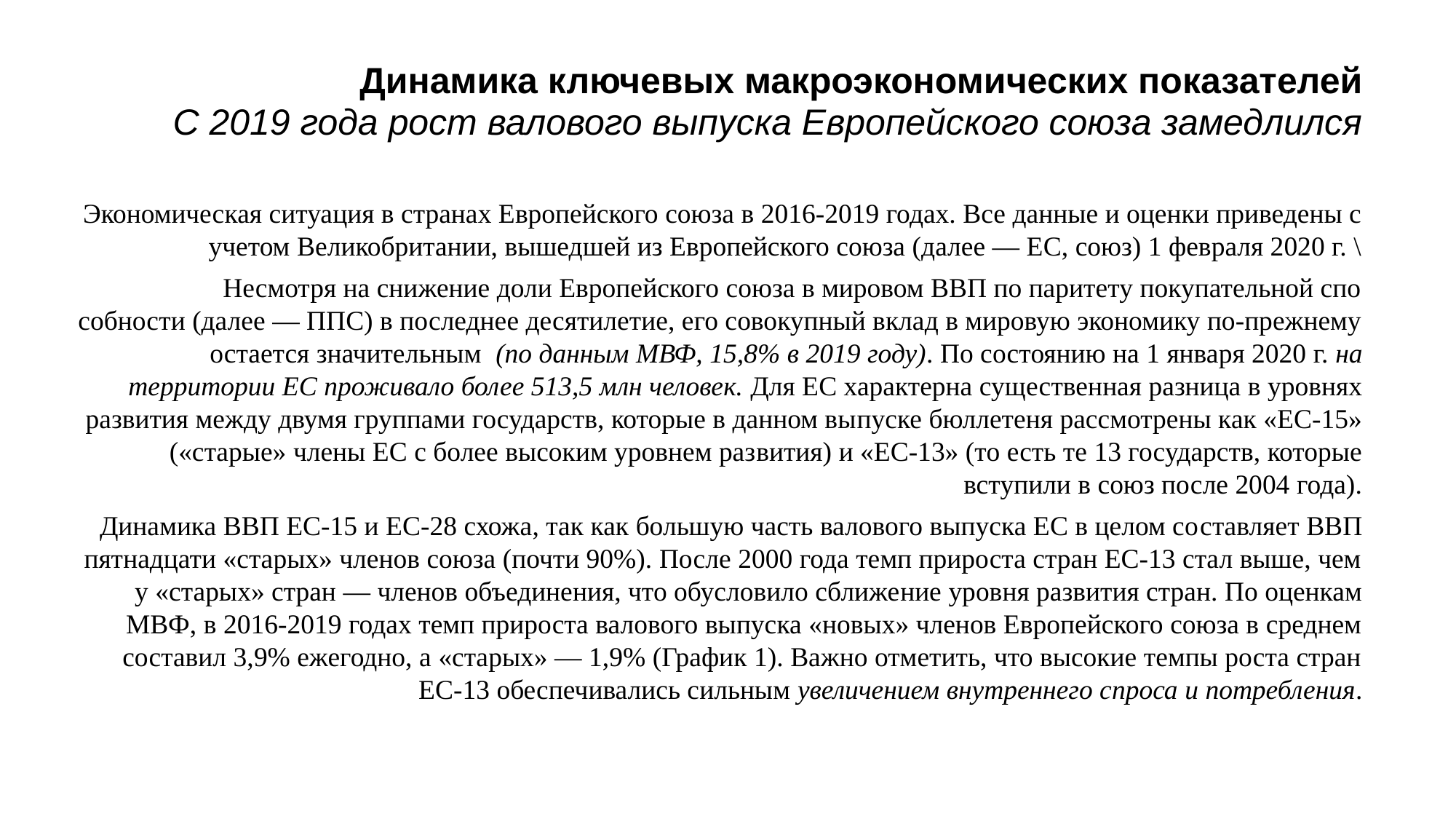

Динамика ключевых макроэкономических показателей

С 2019 года рост валового выпуска Европейского союза замедлился

Экономическая ситуация в странах Европейского союза в 2016-2019 годах. Все данные и оценки приведены с учетом Ве­ликобритании, вышедшей из Европейского союза (далее — ЕС, союз) 1 февраля 2020 г. \
	Несмотря на снижение доли Европейского союза в мировом ВВП по паритету покупательной спо­собности (далее — ППС) в последнее десятилетие, его совокупный вклад в мировую экономику по-прежнему остается значительным  (по данным МВФ, 15,8% в 2019 году). По состоянию на 1 января 2020 г. на территории ЕС проживало более 513,5 млн человек. Для ЕС характерна суще­ственная разница в уровнях развития между двумя группами государств, которые в данном вы­пуске бюллетеня рассмотрены как «ЕС-15» («старые» члены ЕС с более высоким уровнем раз­вития) и «ЕС-13» (то есть те 13 государств, которые вступили в союз после 2004 года).
Динамика ВВП ЕС-15 и ЕС-28 схожа, так как большую часть валового выпуска ЕС в целом со­ставляет ВВП пятнадцати «старых» членов союза (почти 90%). После 2000 года темп прироста стран ЕС-13 стал выше, чем у «старых» стран — членов объединения, что обусловило сближе­ние уровня развития стран. По оценкам МВФ, в 2016-2019 годах темп прироста валового выпуска «новых» членов Европейского союза в среднем составил 3,9% ежегодно, а «старых» — 1,9% (График 1). Важно отметить, что высокие темпы роста стран ЕС-13 обеспечивались сильным уве­личением внутреннего спроса и потребления.